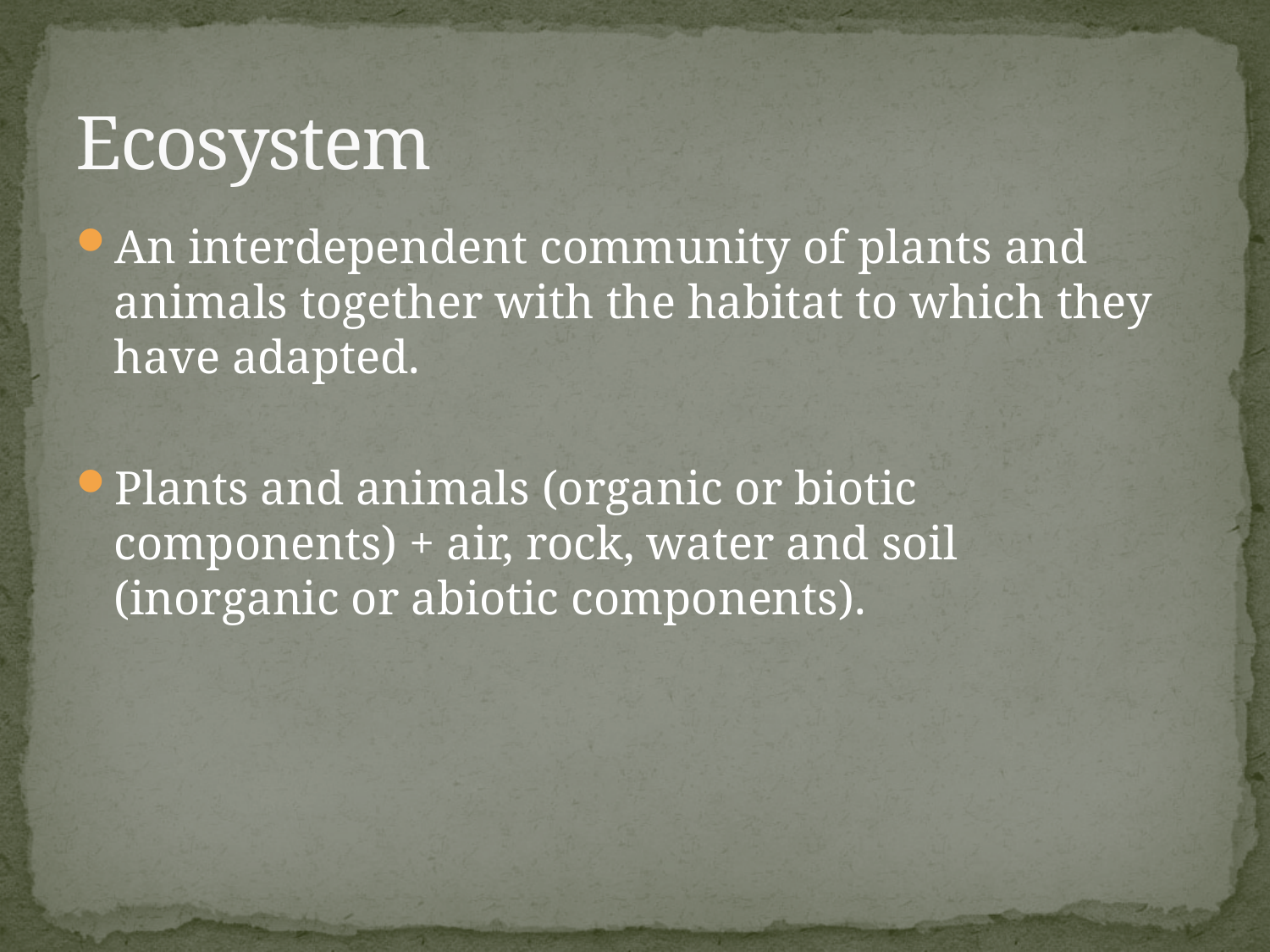

# Ecosystem
An interdependent community of plants and animals together with the habitat to which they have adapted.

Plants and animals (organic or biotic components) + air, rock, water and soil (inorganic or abiotic components).